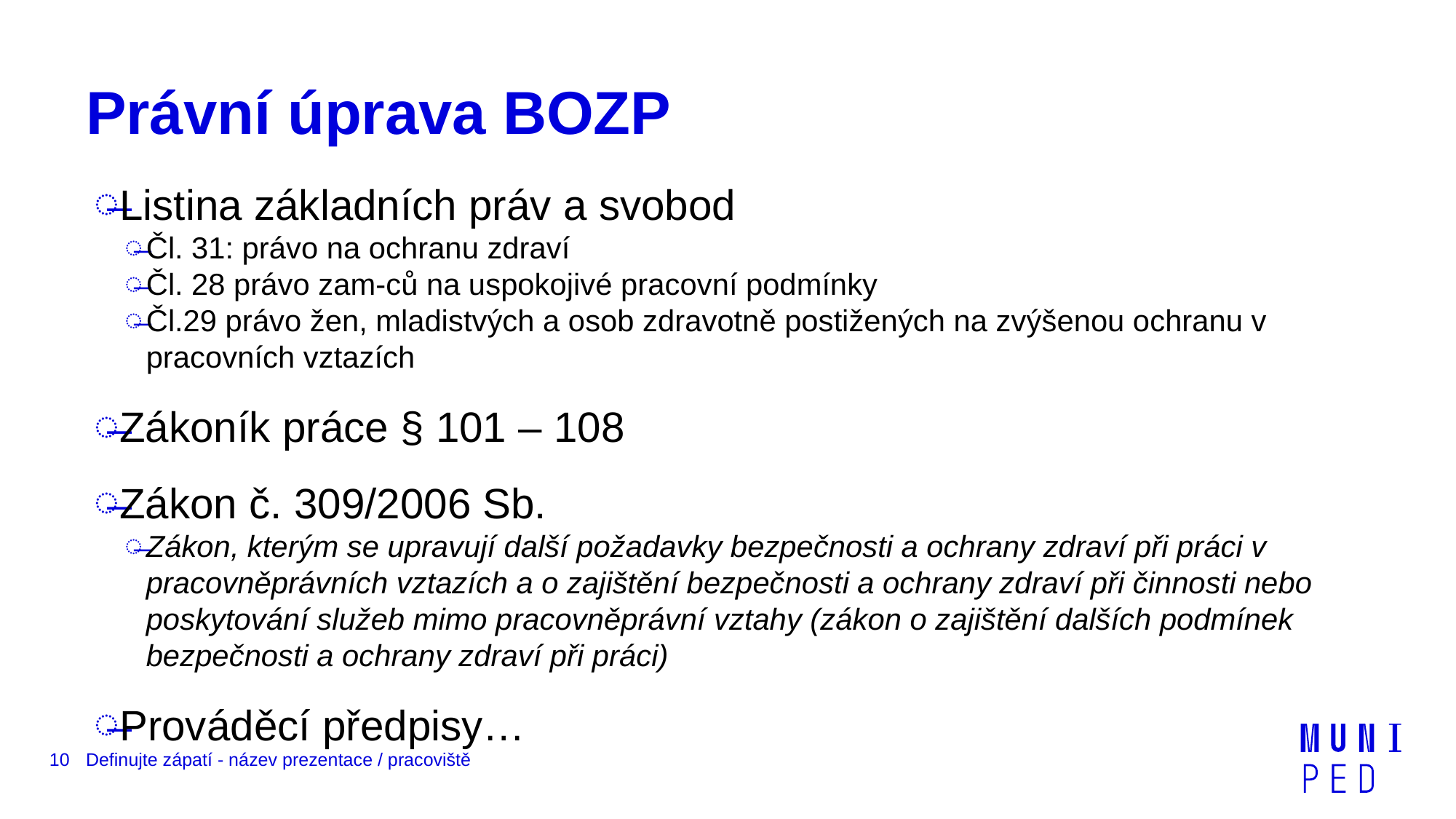

# Právní úprava BOZP
Listina základních práv a svobod
Čl. 31: právo na ochranu zdraví
Čl. 28 právo zam-ců na uspokojivé pracovní podmínky
Čl.29 právo žen, mladistvých a osob zdravotně postižených na zvýšenou ochranu v pracovních vztazích
Zákoník práce § 101 – 108
Zákon č. 309/2006 Sb.
Zákon, kterým se upravují další požadavky bezpečnosti a ochrany zdraví při práci v pracovněprávních vztazích a o zajištění bezpečnosti a ochrany zdraví při činnosti nebo poskytování služeb mimo pracovněprávní vztahy (zákon o zajištění dalších podmínek bezpečnosti a ochrany zdraví při práci)
Prováděcí předpisy…

10
Definujte zápatí - název prezentace / pracoviště